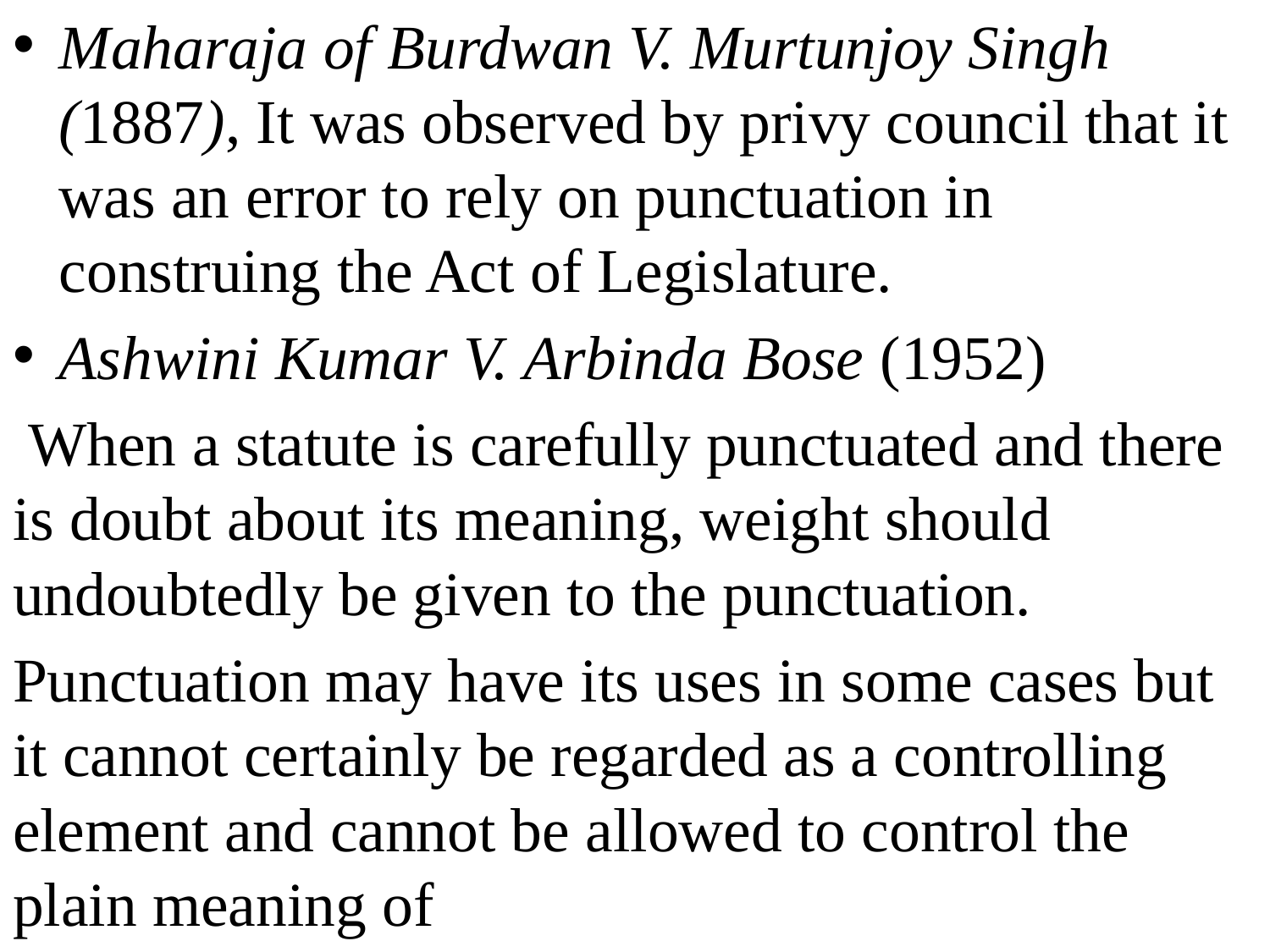

Maharaja of Burdwan V. Murtunjoy Singh (1887), It was observed by privy council that it was an error to rely on punctuation in construing the Act of Legislature.
Ashwini Kumar V. Arbinda Bose (1952)
 When a statute is carefully punctuated and there is doubt about its meaning, weight should undoubtedly be given to the punctuation.
Punctuation may have its uses in some cases but it cannot certainly be regarded as a controlling element and cannot be allowed to control the plain meaning of